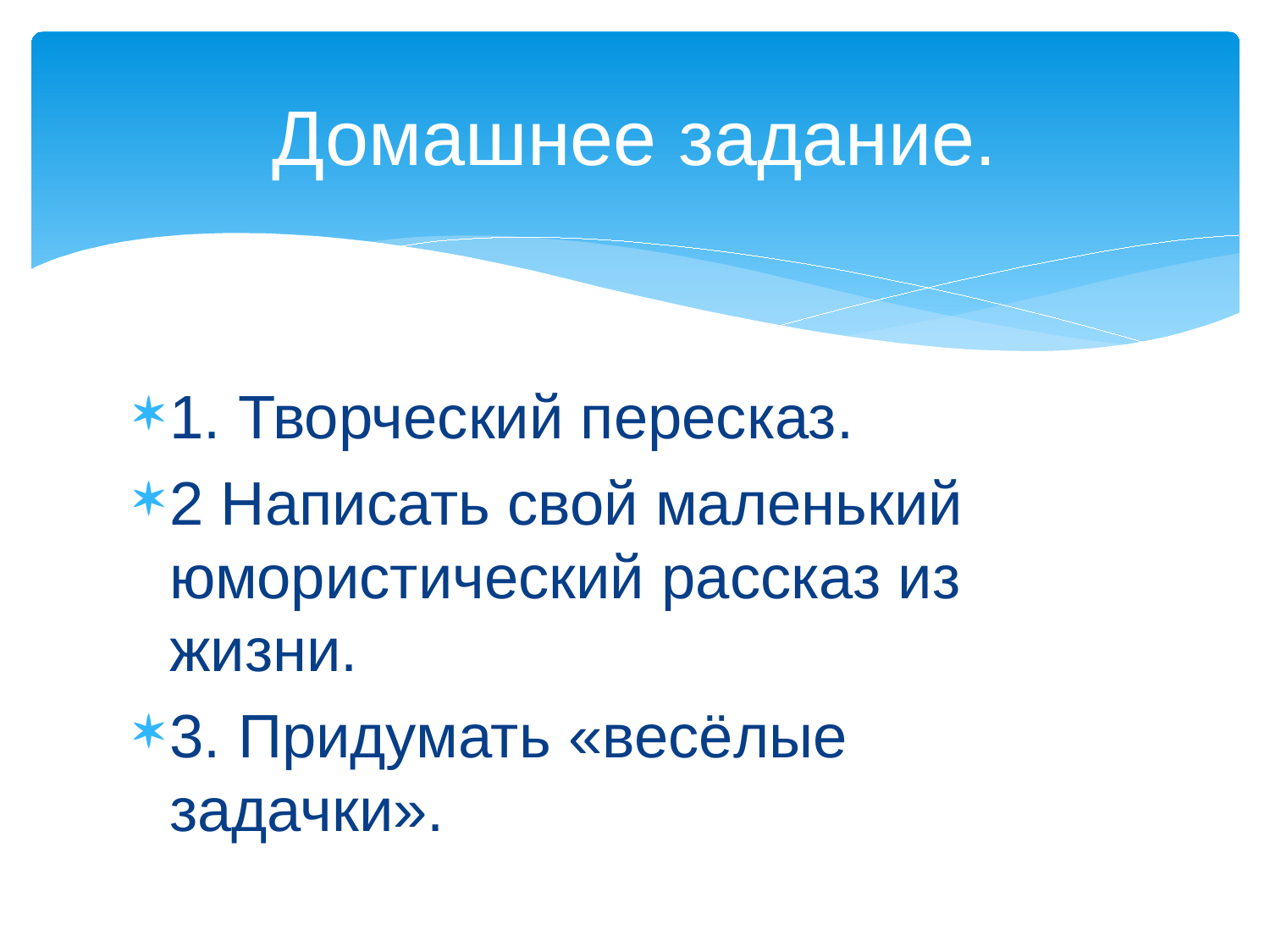

# Домашнее задание.
1. Творческий пересказ.
2 Написать свой маленький юмористический рассказ из жизни.
3. Придумать «весёлые задачки».